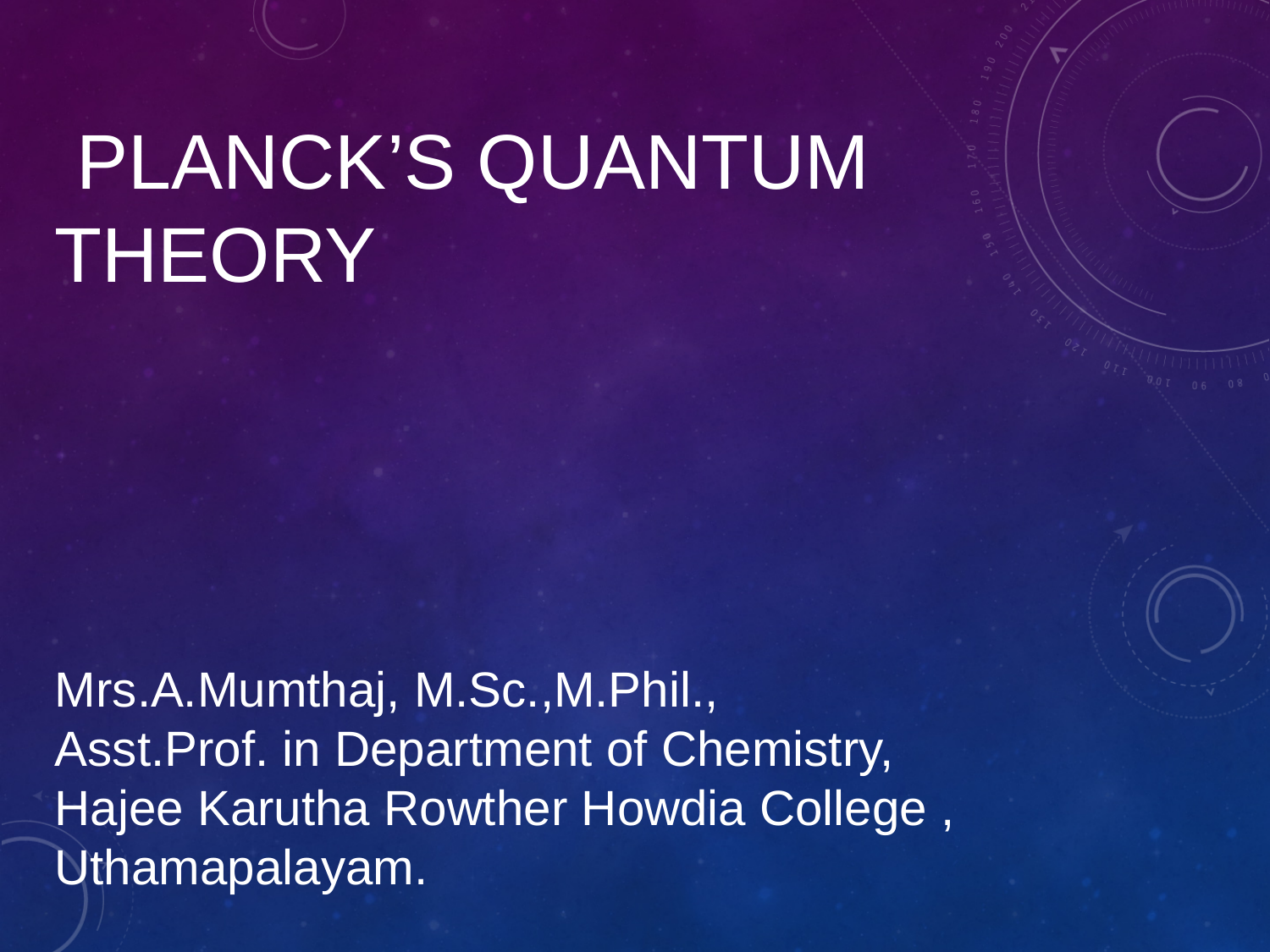

PLANCK’S QUANTUM THEORY

Mrs.A.Mumthaj, M.Sc.,M.Phil.,
Asst.Prof. in Department of Chemistry,
Hajee Karutha Rowther Howdia College , Uthamapalayam.